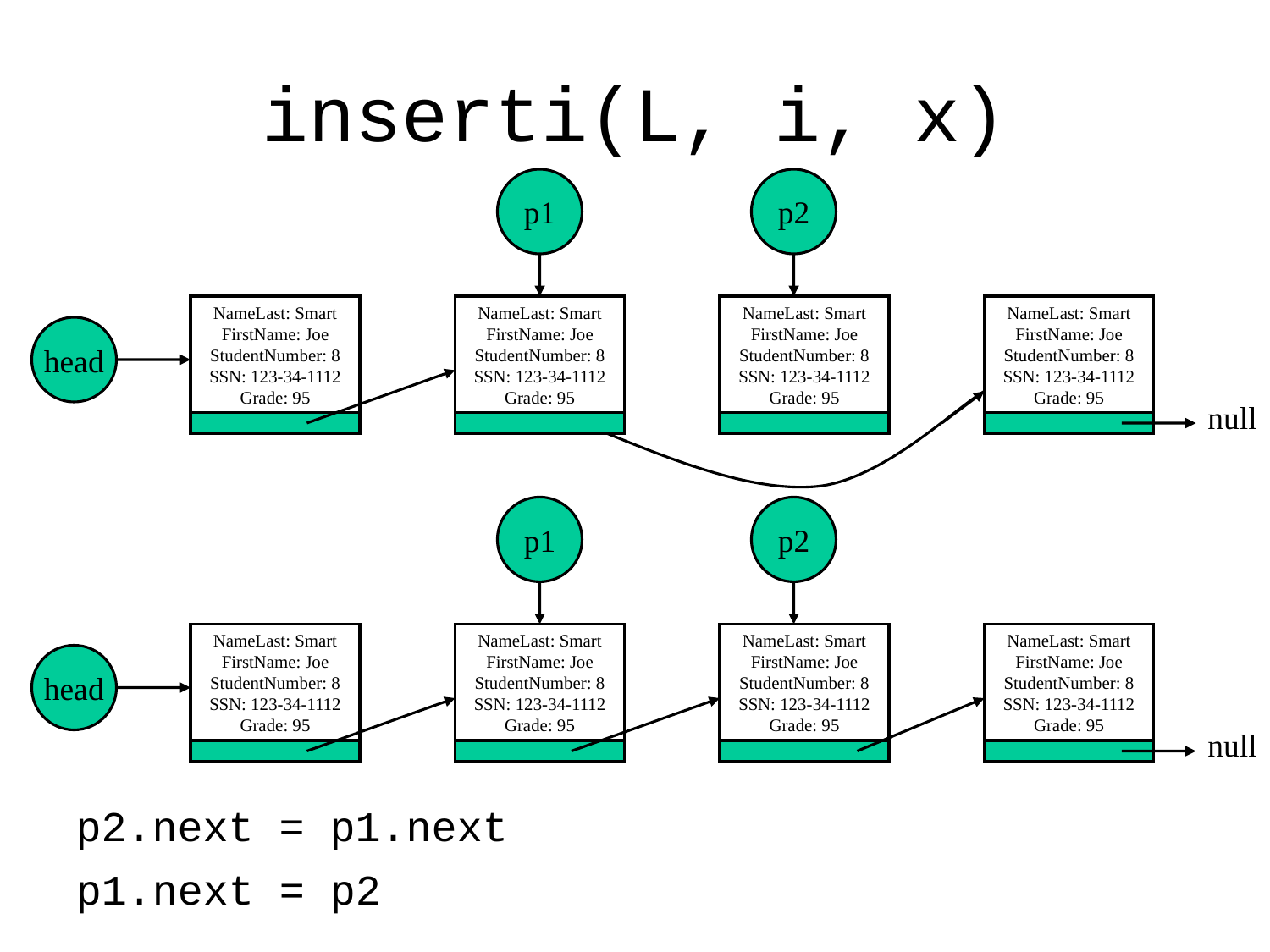

# inserti(L, i, x)
p1
p2

NameLast: Smart
FirstName: Joe
StudentNumber: 8
SSN: 123-34-1112
Grade: 95

NameLast: Smart
FirstName: Joe
StudentNumber: 8
SSN: 123-34-1112
Grade: 95

NameLast: Smart
FirstName: Joe
StudentNumber: 8
SSN: 123-34-1112
Grade: 95

NameLast: Smart
FirstName: Joe
StudentNumber: 8
SSN: 123-34-1112
Grade: 95

head

null

p1
p2

NameLast: Smart
FirstName: Joe
StudentNumber: 8
SSN: 123-34-1112
Grade: 95

NameLast: Smart
FirstName: Joe
StudentNumber: 8
SSN: 123-34-1112
Grade: 95

NameLast: Smart
FirstName: Joe
StudentNumber: 8
SSN: 123-34-1112
Grade: 95

NameLast: Smart
FirstName: Joe
StudentNumber: 8
SSN: 123-34-1112
Grade: 95

head

null

p2.next = p1.next
p1.next = p2